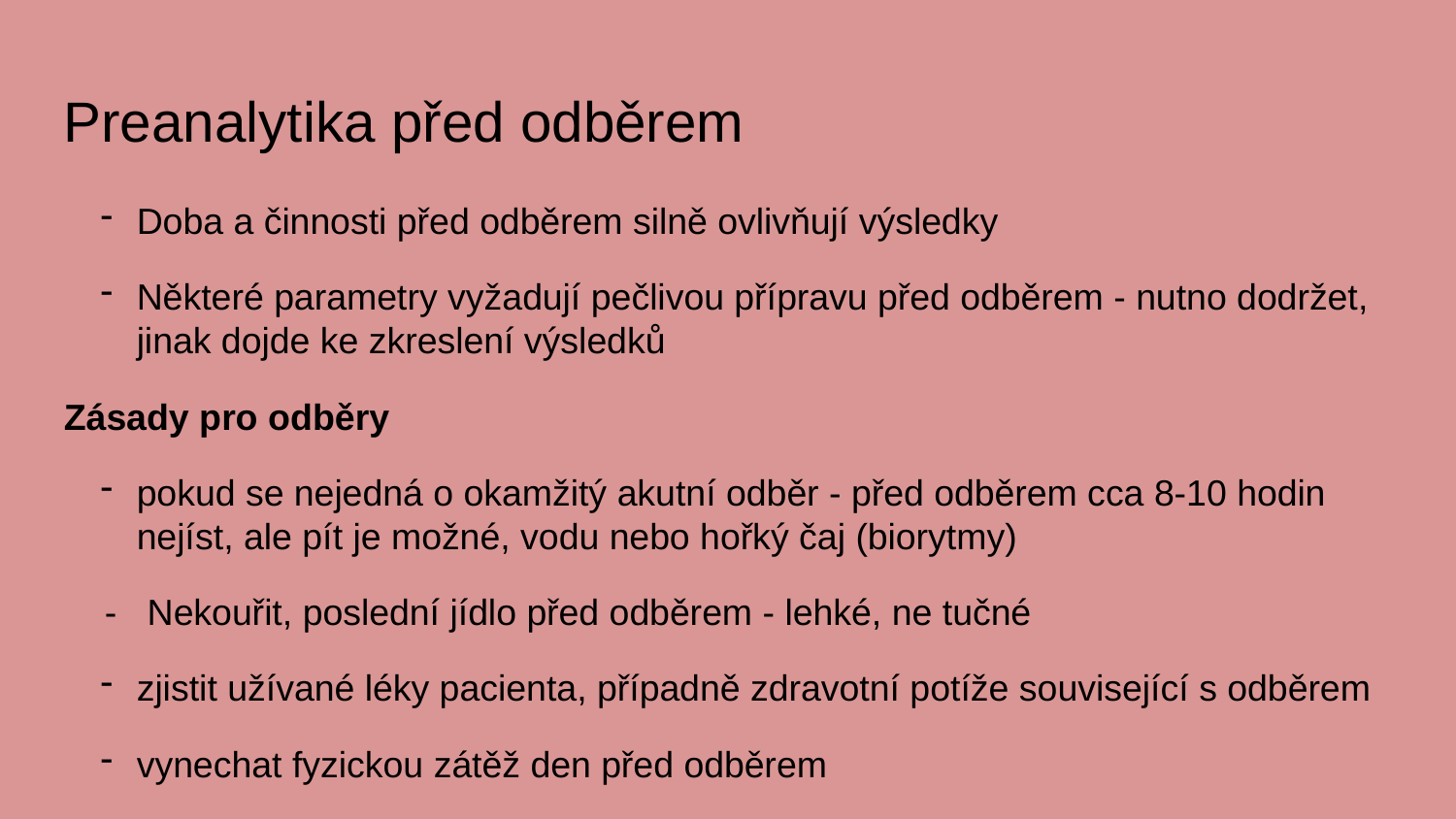

Preanalytika před odběrem
Doba a činnosti před odběrem silně ovlivňují výsledky
Některé parametry vyžadují pečlivou přípravu před odběrem - nutno dodržet, jinak dojde ke zkreslení výsledků
Zásady pro odběry
pokud se nejedná o okamžitý akutní odběr - před odběrem cca 8-10 hodin nejíst, ale pít je možné, vodu nebo hořký čaj (biorytmy)
    -   Nekouřit, poslední jídlo před odběrem - lehké, ne tučné
zjistit užívané léky pacienta, případně zdravotní potíže související s odběrem
vynechat fyzickou zátěž den před odběrem